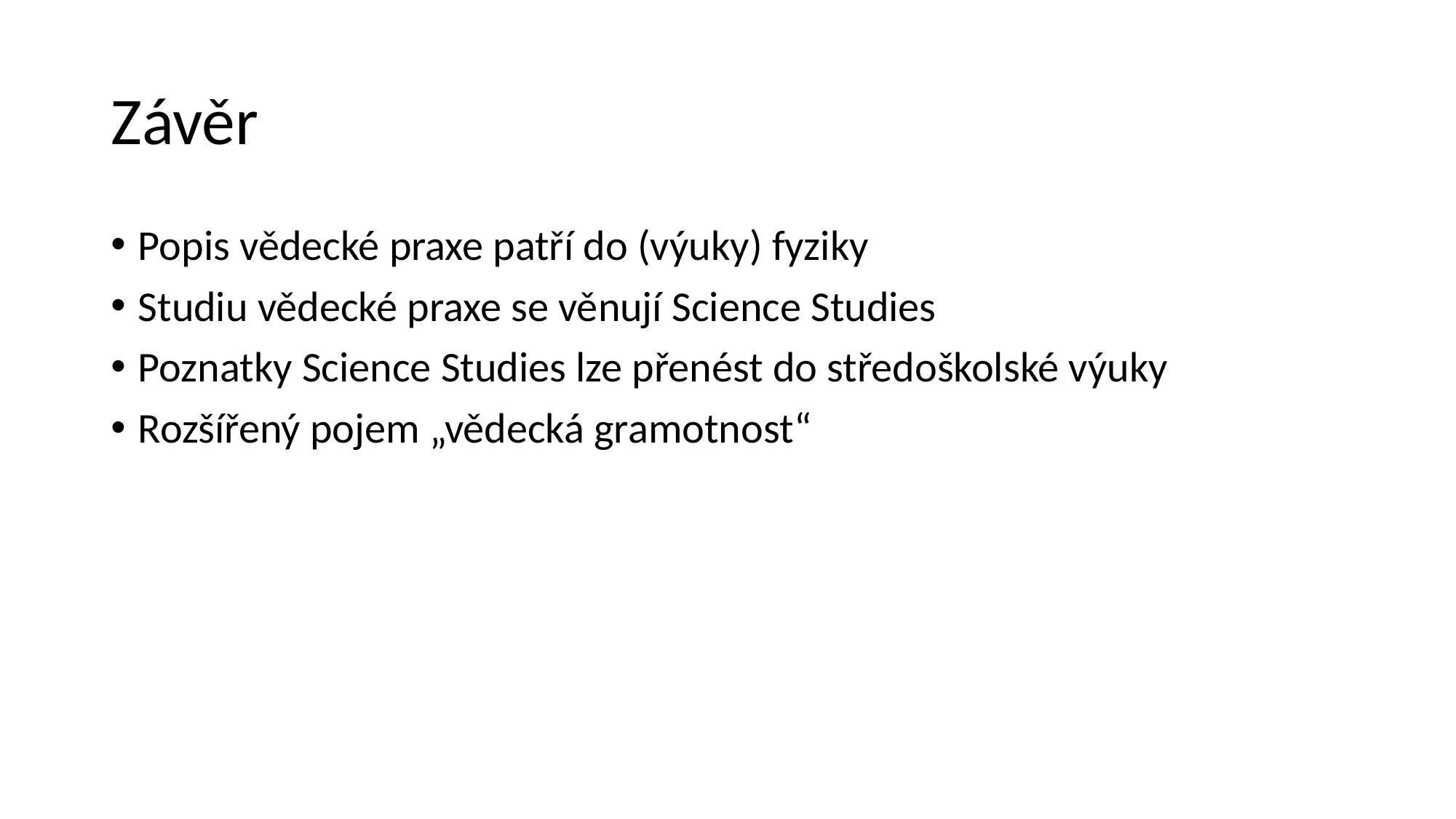

# Závěr
Popis vědecké praxe patří do (výuky) fyziky
Studiu vědecké praxe se věnují Science Studies
Poznatky Science Studies lze přenést do středoškolské výuky
Rozšířený pojem „vědecká gramotnost“